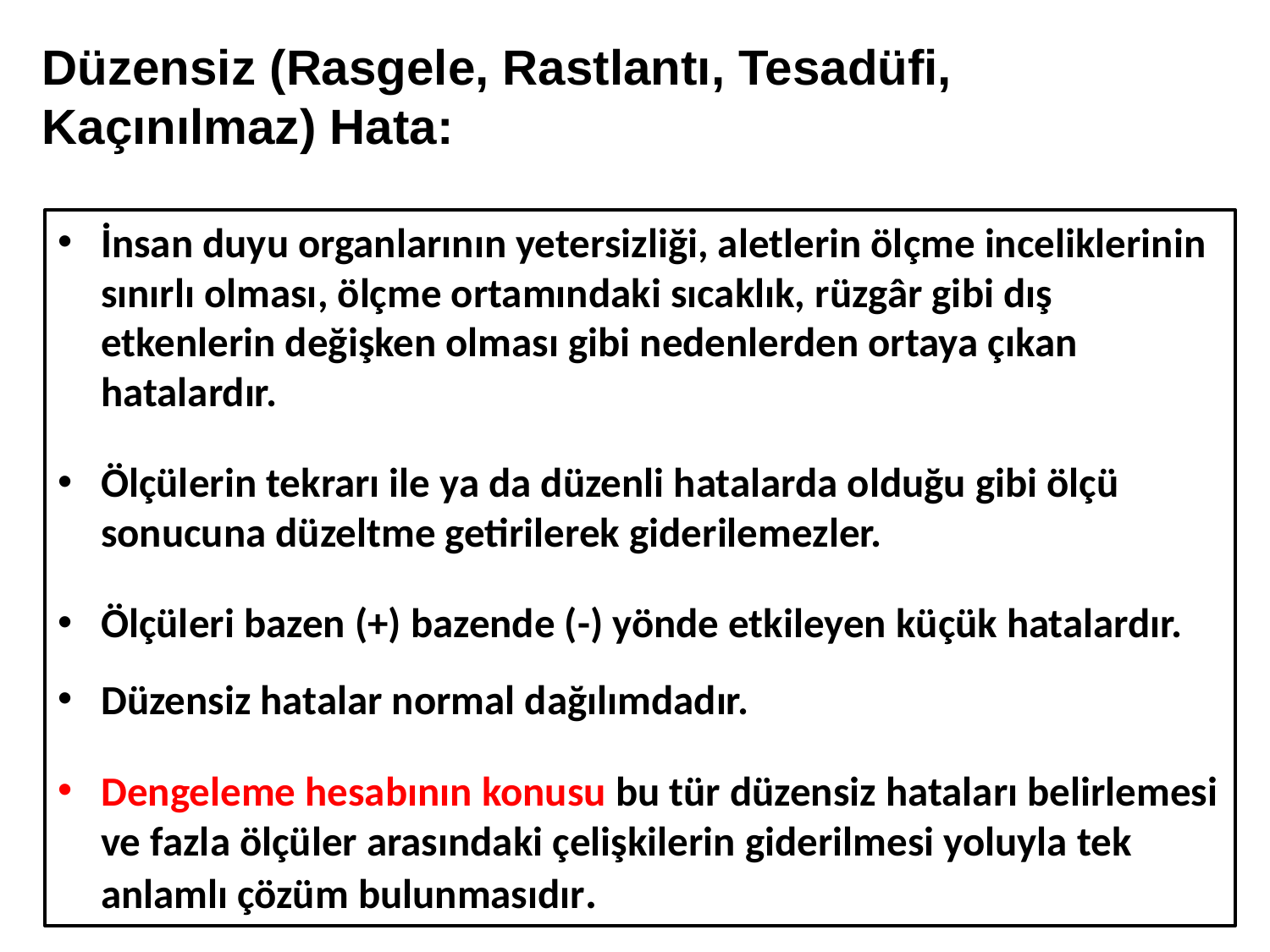

Düzensiz (Rasgele, Rastlantı, Tesadüfi,
Kaçınılmaz) Hata:
İnsan duyu organlarının yetersizliği, aletlerin ölçme inceliklerinin sınırlı olması, ölçme ortamındaki sıcaklık, rüzgâr gibi dış etkenlerin değişken olması gibi nedenlerden ortaya çıkan hatalardır.

Ölçülerin tekrarı ile ya da düzenli hatalarda olduğu gibi ölçü sonucuna düzeltme getirilerek giderilemezler.

Ölçüleri bazen (+) bazende (-) yönde etkileyen küçük hatalardır.

Düzensiz hatalar normal dağılımdadır.

Dengeleme hesabının konusu bu tür düzensiz hataları belirlemesi ve fazla ölçüler arasındaki çelişkilerin giderilmesi yoluyla tek anlamlı çözüm bulunmasıdır.